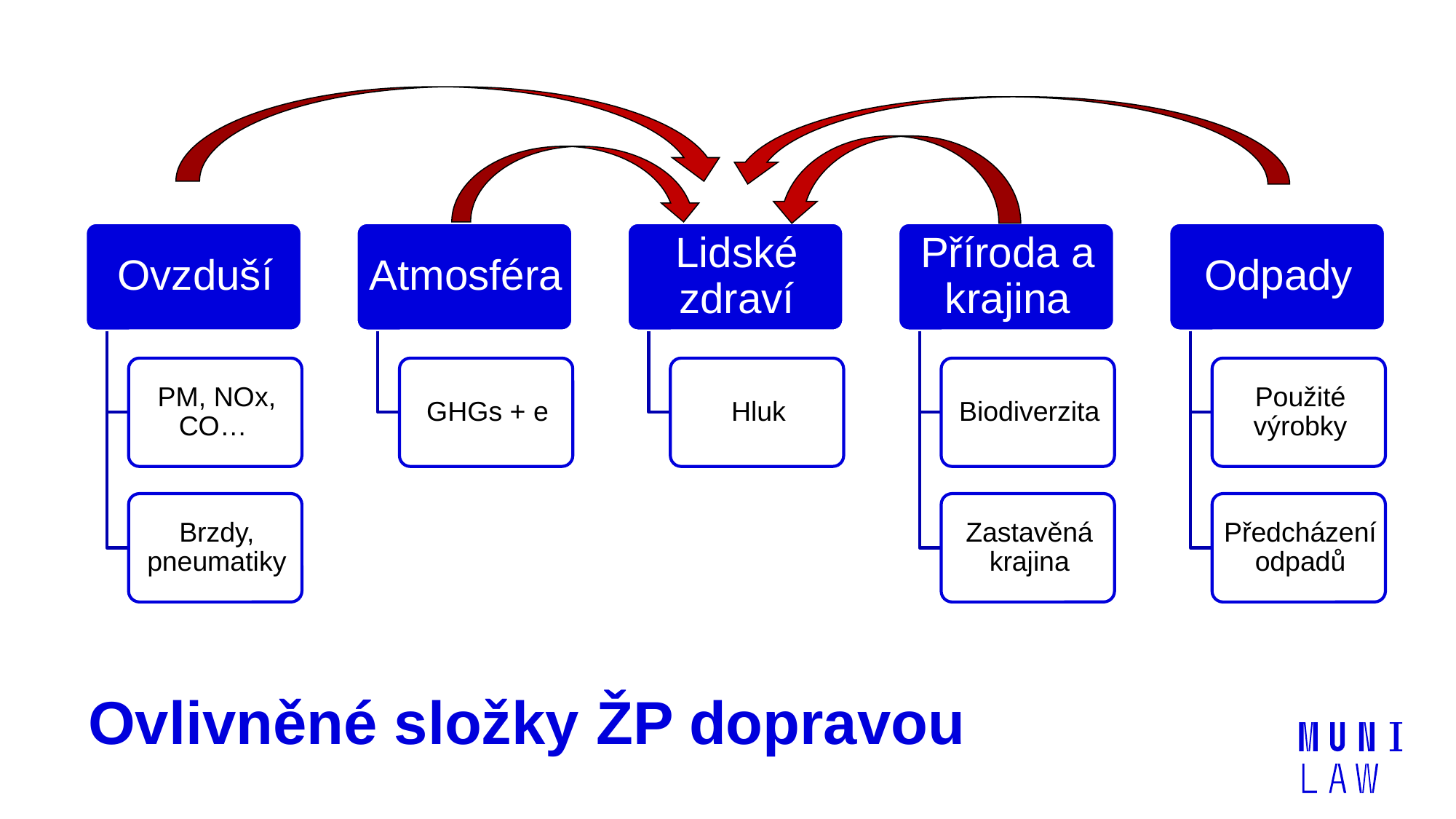

Ovzduší
PM, NOx, CO…
Brzdy, pneumatiky
Atmosféra
GHGs + e
Lidské zdraví
Hluk
Příroda a krajina
Biodiverzita
Zastavěná krajina
Odpady
Použité výrobky
Předcházení odpadů

# Ovlivněné složky ŽP dopravou